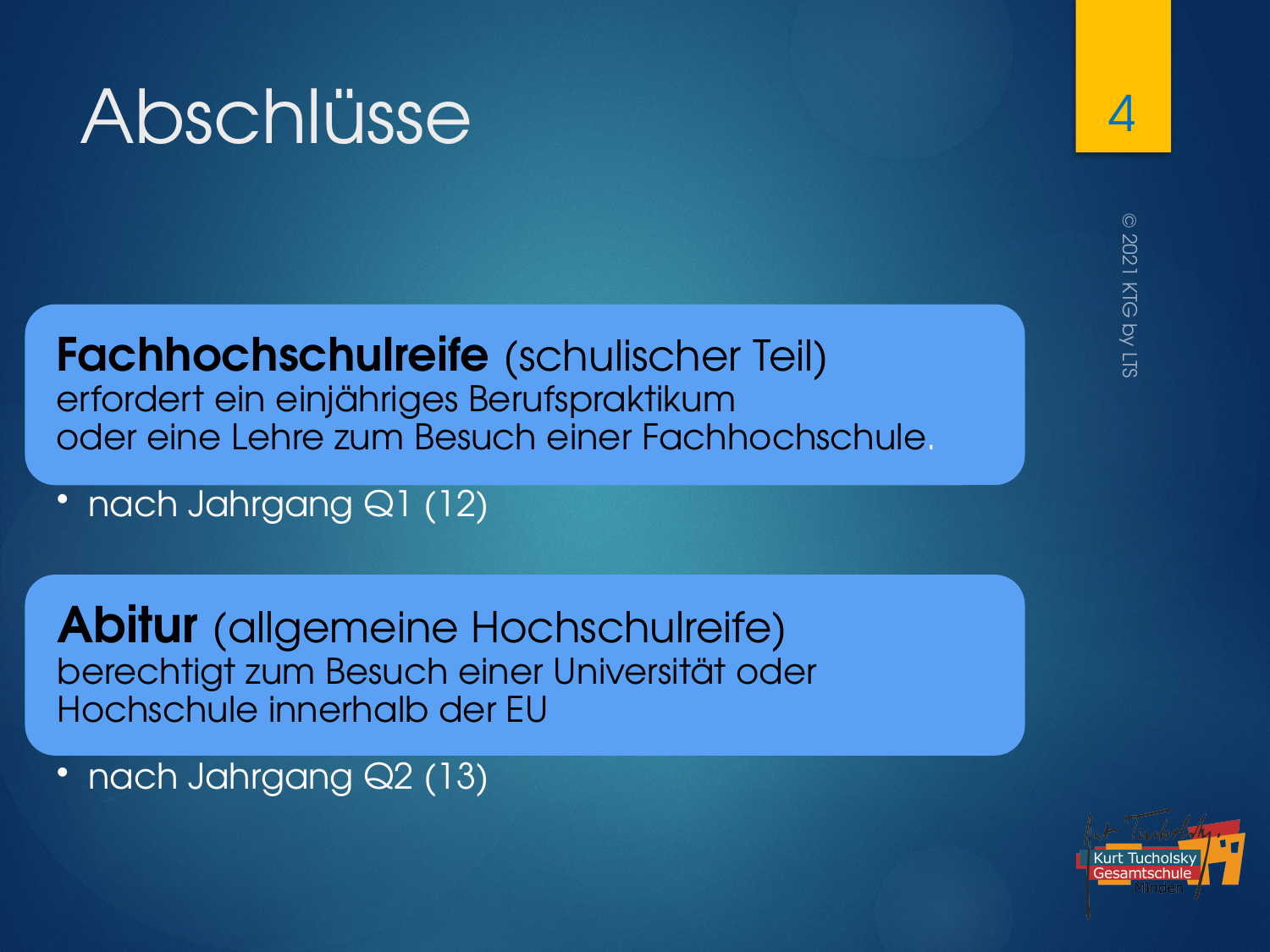

4
# Abschlüsse
Fachhochschulreife (schulischer Teil)
erfordert ein einjähriges Berufspraktikum
oder eine Lehre zum Besuch einer Fachhochschule.
nach Jahrgang Q1 (12)
Abitur (allgemeine Hochschulreife)
berechtigt zum Besuch einer Universität oder Hochschule innerhalb der EU
nach Jahrgang Q2 (13)
© 2021 KTG by LTS